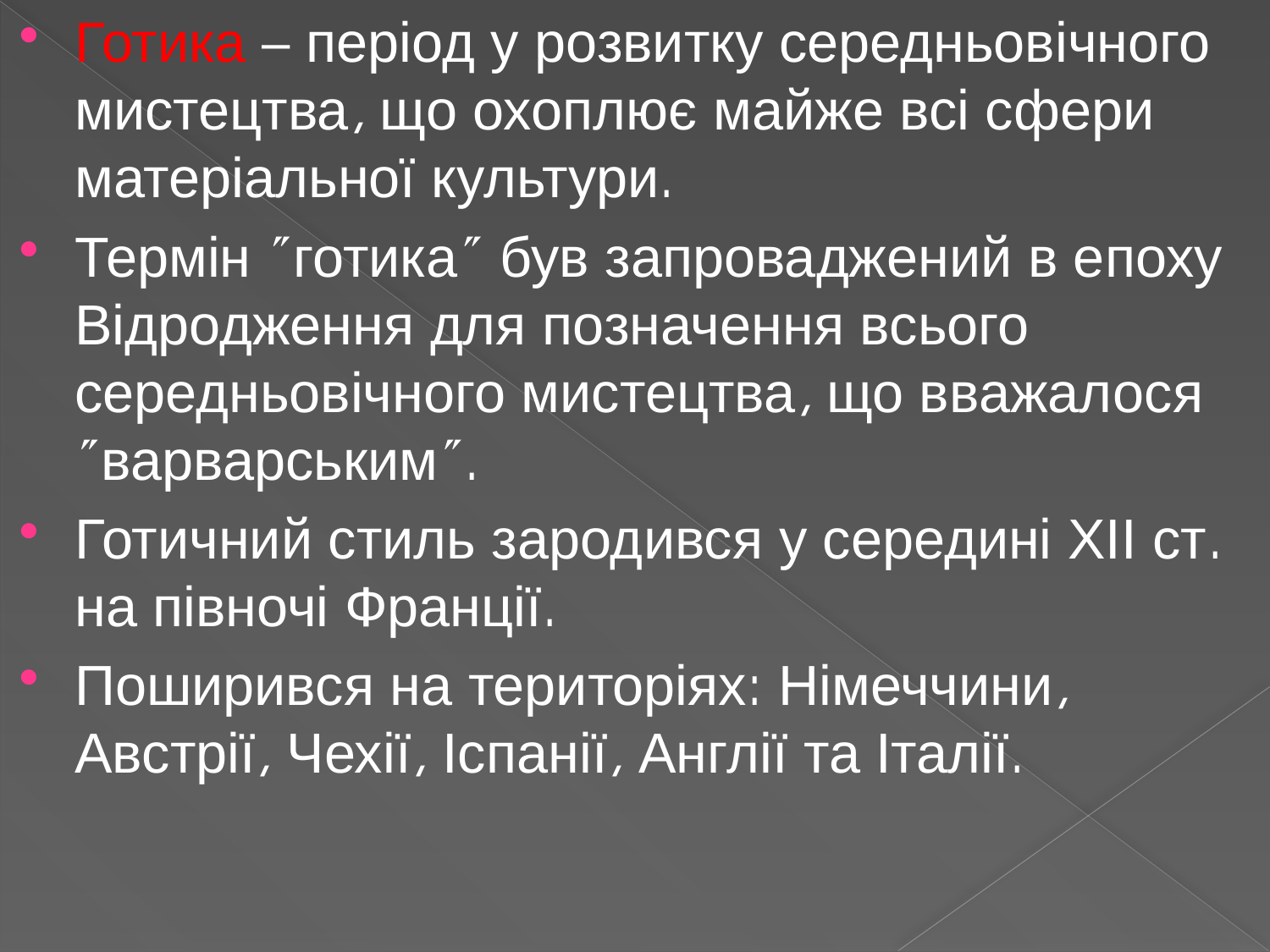

Готика – період у розвитку середньовічного мистецтва, що охоплює майже всі сфери матеріальної культури.
Термін ″готика″ був запроваджений в епоху Відродження для позначення всього середньовічного мистецтва, що вважалося ″варварським″.
Готичний стиль зародився у середині ХІІ ст. на півночі Франції.
Поширився на територіях: Німеччини, Австрії, Чехії, Іспанії, Англії та Італії.